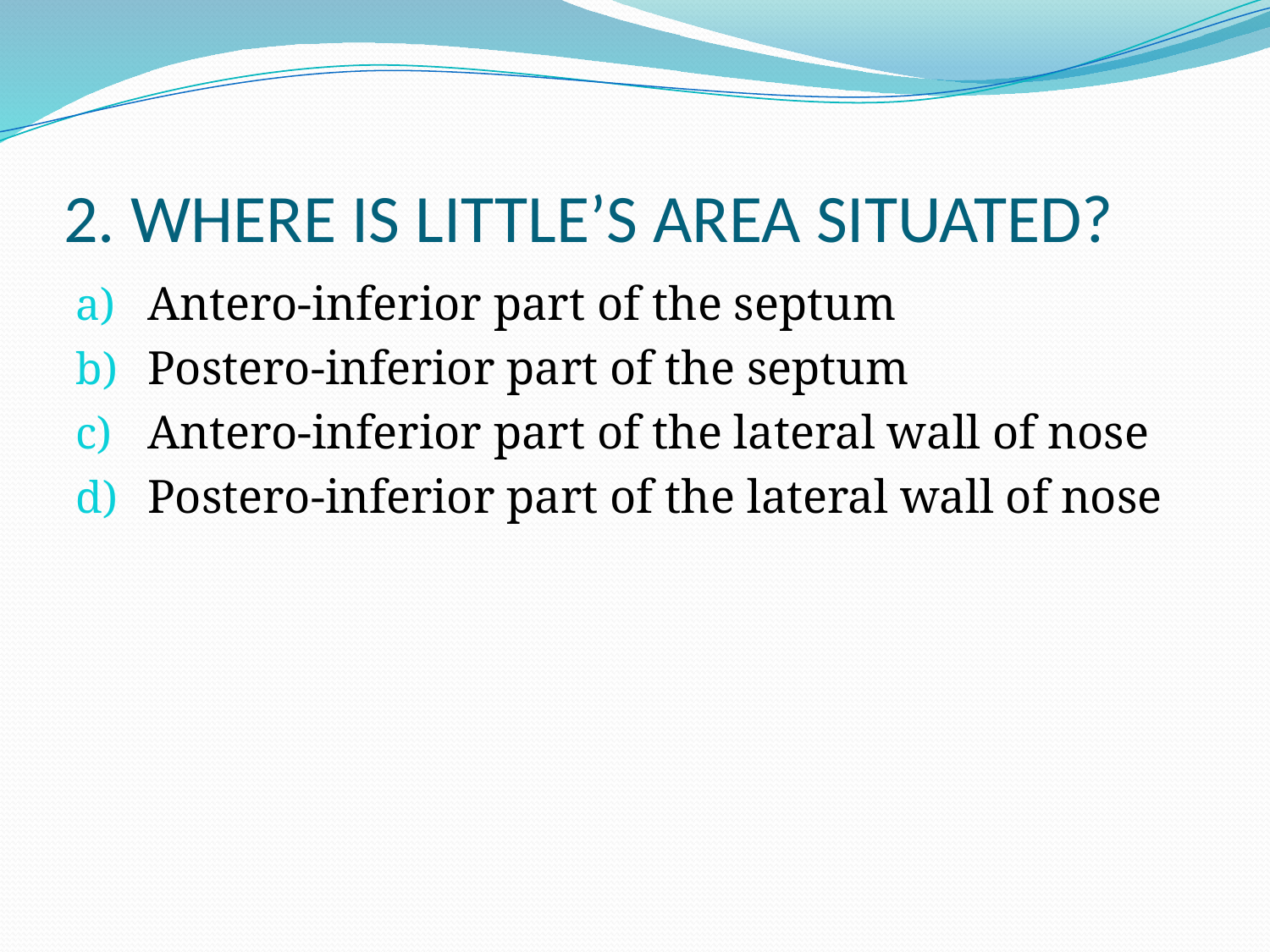

# 2. WHERE IS LITTLE’S AREA SITUATED?
Antero-inferior part of the septum
Postero-inferior part of the septum
Antero-inferior part of the lateral wall of nose
Postero-inferior part of the lateral wall of nose